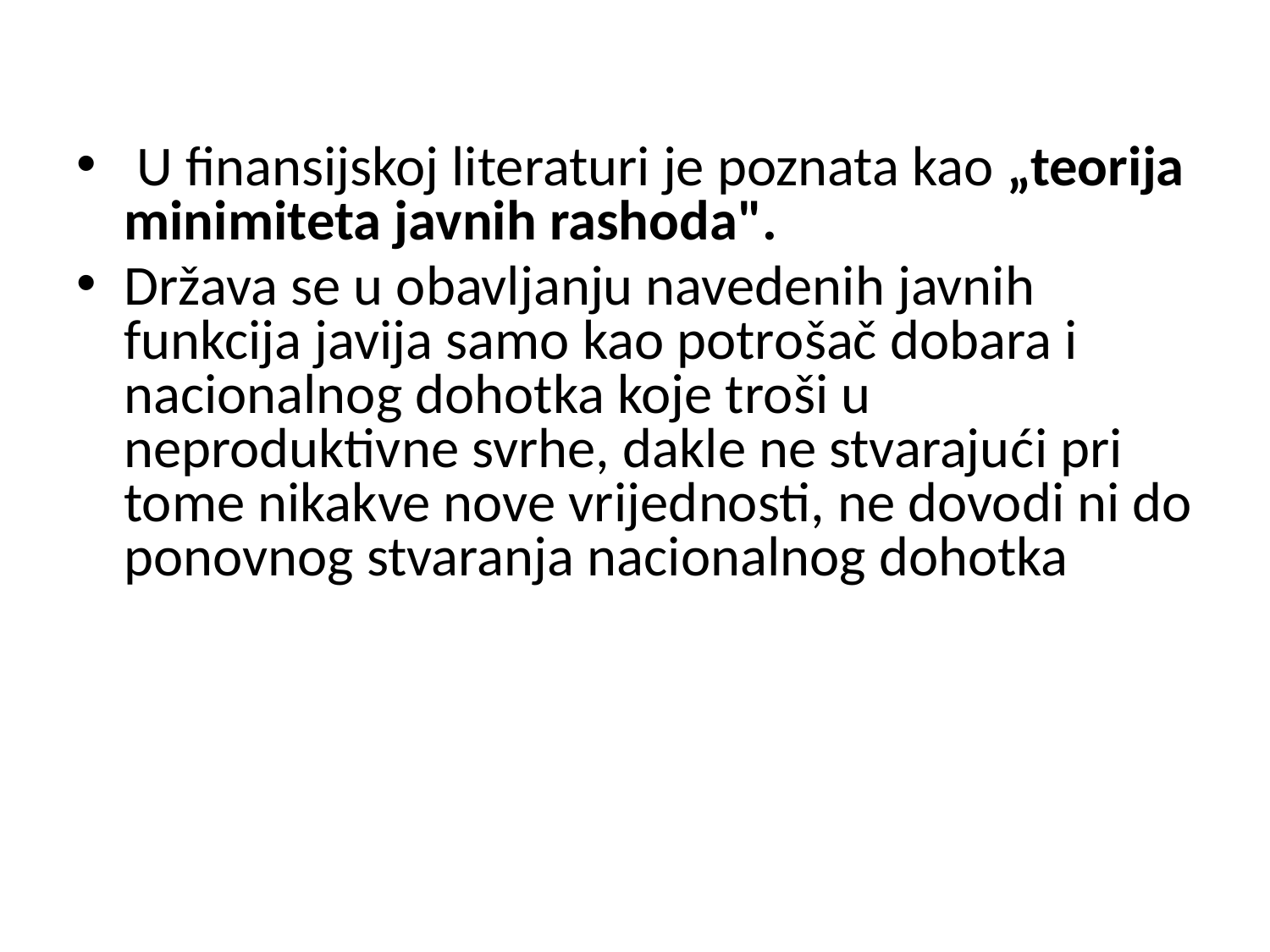

U finansijskoj literaturi je poznata kao „teorija minimiteta javnih rashoda".
Država se u obavljanju navedenih javnih funkcija javija samo kao potrošač dobara i nacionalnog dohotka koje troši u neproduktivne svrhe, dakle ne stvarajući pri tome nikakve nove vrijednosti, ne dovodi ni do ponovnog stvaranja nacionalnog dohotka